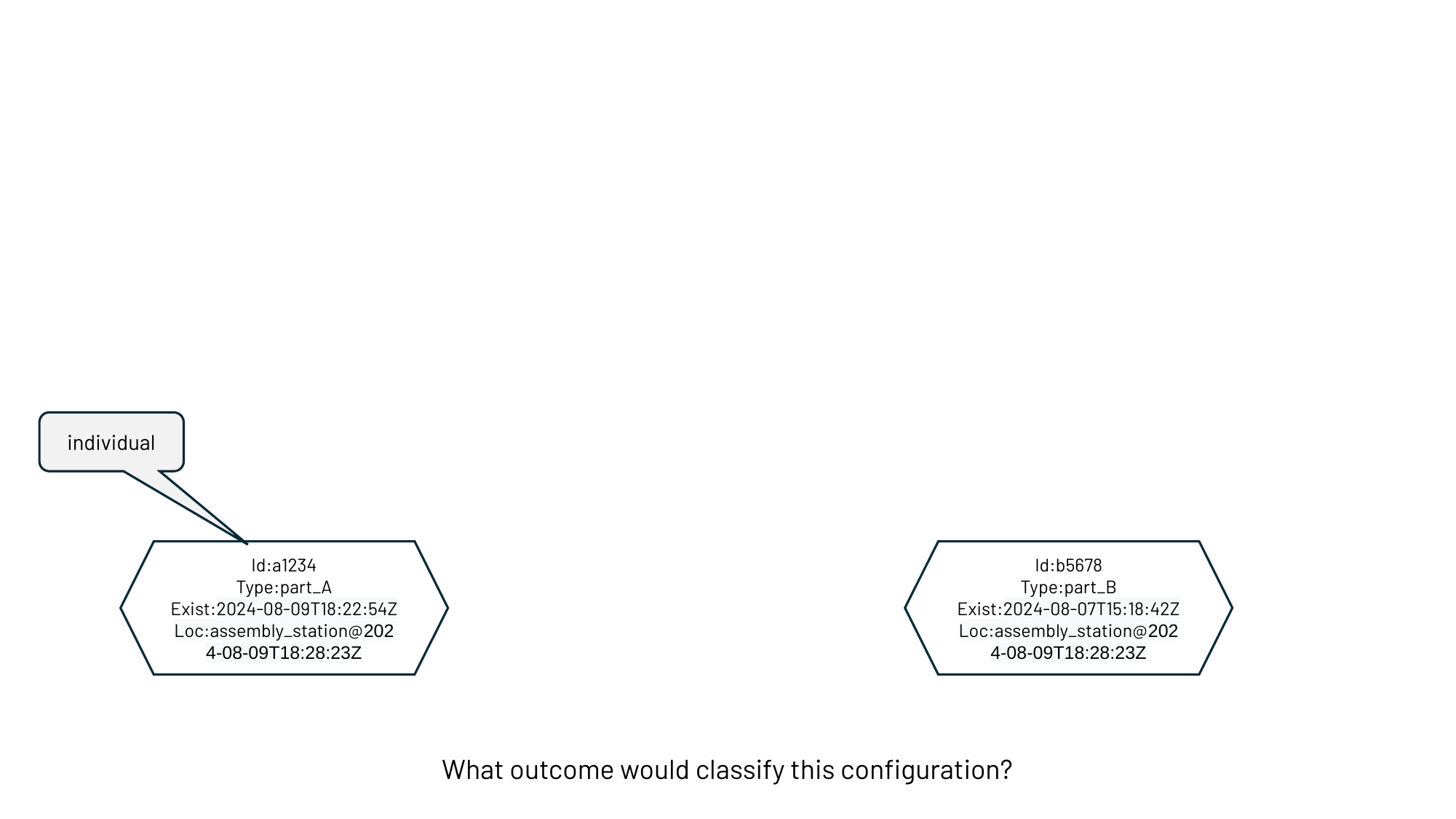

individual
Id:b5678
Type:part_B
Exist:2024-08-07T15:18:42Z
Loc:assembly_station@2024-08-09T18:28:23Z
Id:a1234
Type:part_A
Exist:2024-08-09T18:22:54Z
Loc:assembly_station@2024-08-09T18:28:23Z
What outcome would classify this configuration?